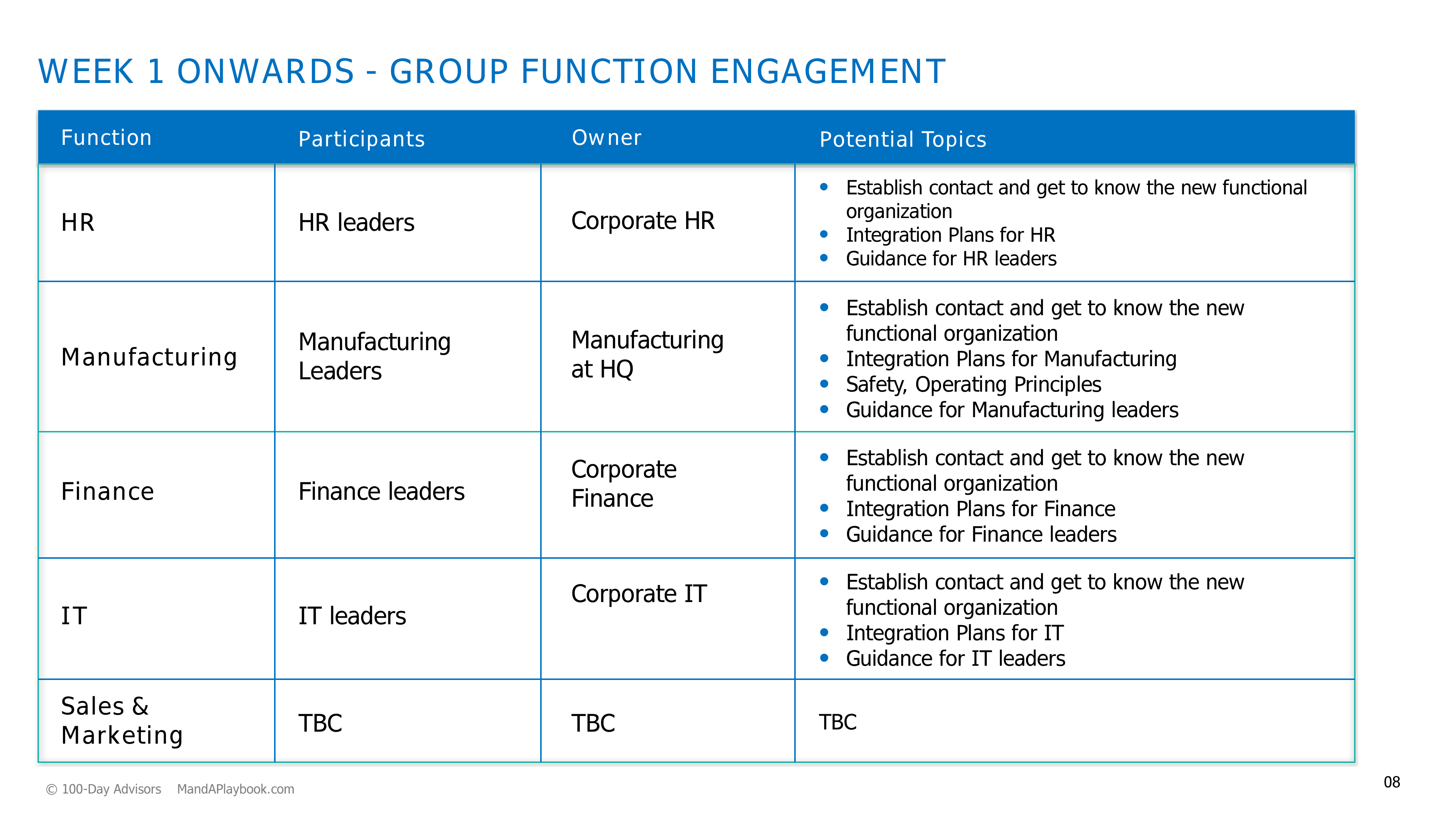

WEEK 1 ONWARDS - GROUP FUNCTION ENGAGEMENT

Owner
Function
Participants
Potential Topics
Establish contact and get to know the new functional organization
Integration Plans for HR
Guidance for HR leaders
Corporate HR
HR
HR leaders
Establish contact and get to know the new functional organization
Integration Plans for Manufacturing
Safety, Operating Principles
Guidance for Manufacturing leaders
Manufacturing at HQ
Manufacturing Leaders
Manufacturing
Establish contact and get to know the new functional organization
Integration Plans for Finance
Guidance for Finance leaders
Corporate Finance
Finance
Finance leaders
Establish contact and get to know the new functional organization
Integration Plans for IT
Guidance for IT leaders
Corporate IT
IT
IT leaders
Sales & Marketing
TBC
TBC
TBC
08
© 100-Day Advisors    MandAPlaybook.com